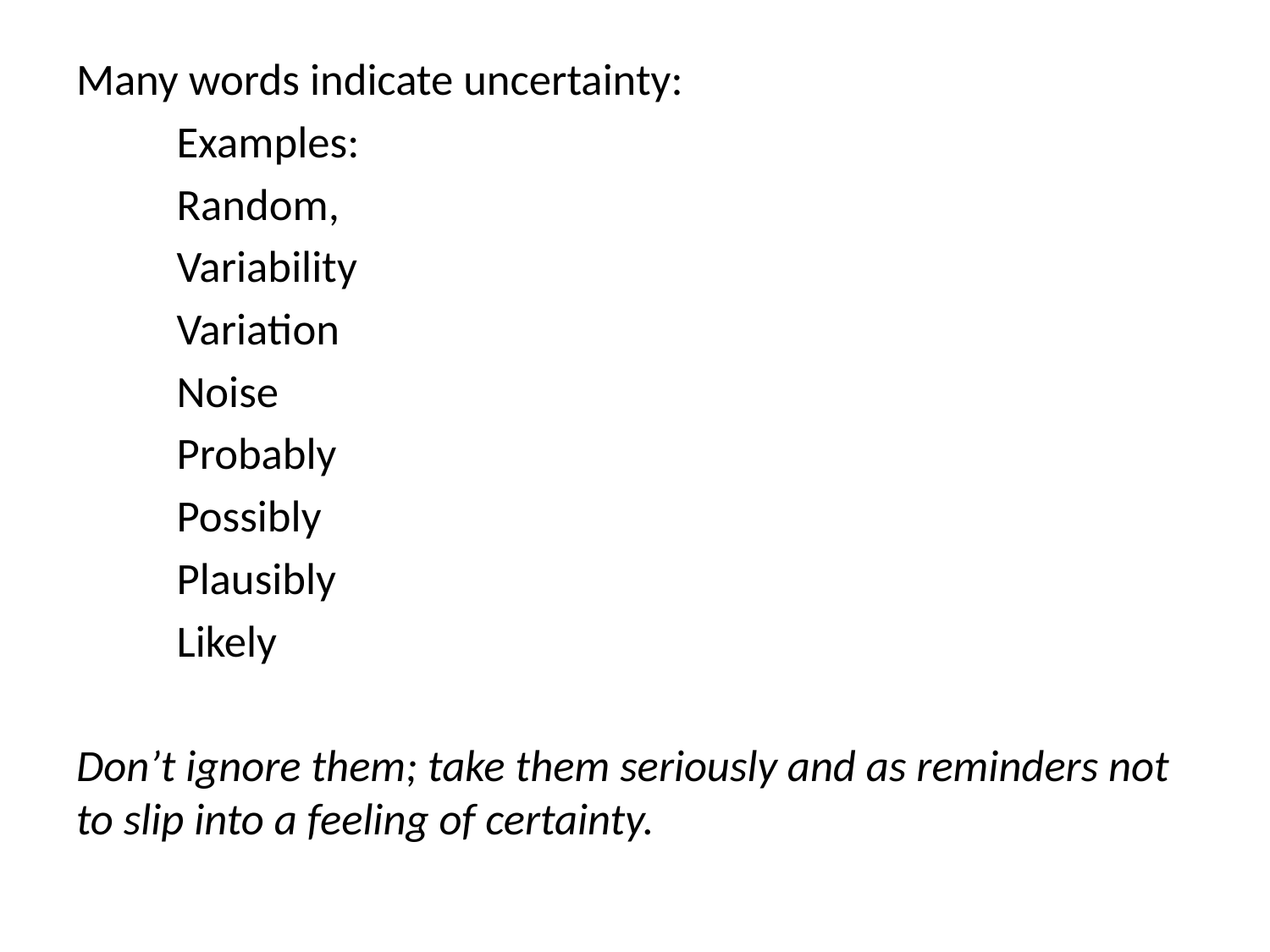

#
Many words indicate uncertainty:
	Examples:
		Random,
		Variability
		Variation
		Noise
		Probably
		Possibly
		Plausibly
		Likely

Don’t ignore them; take them seriously and as reminders not to slip into a feeling of certainty.